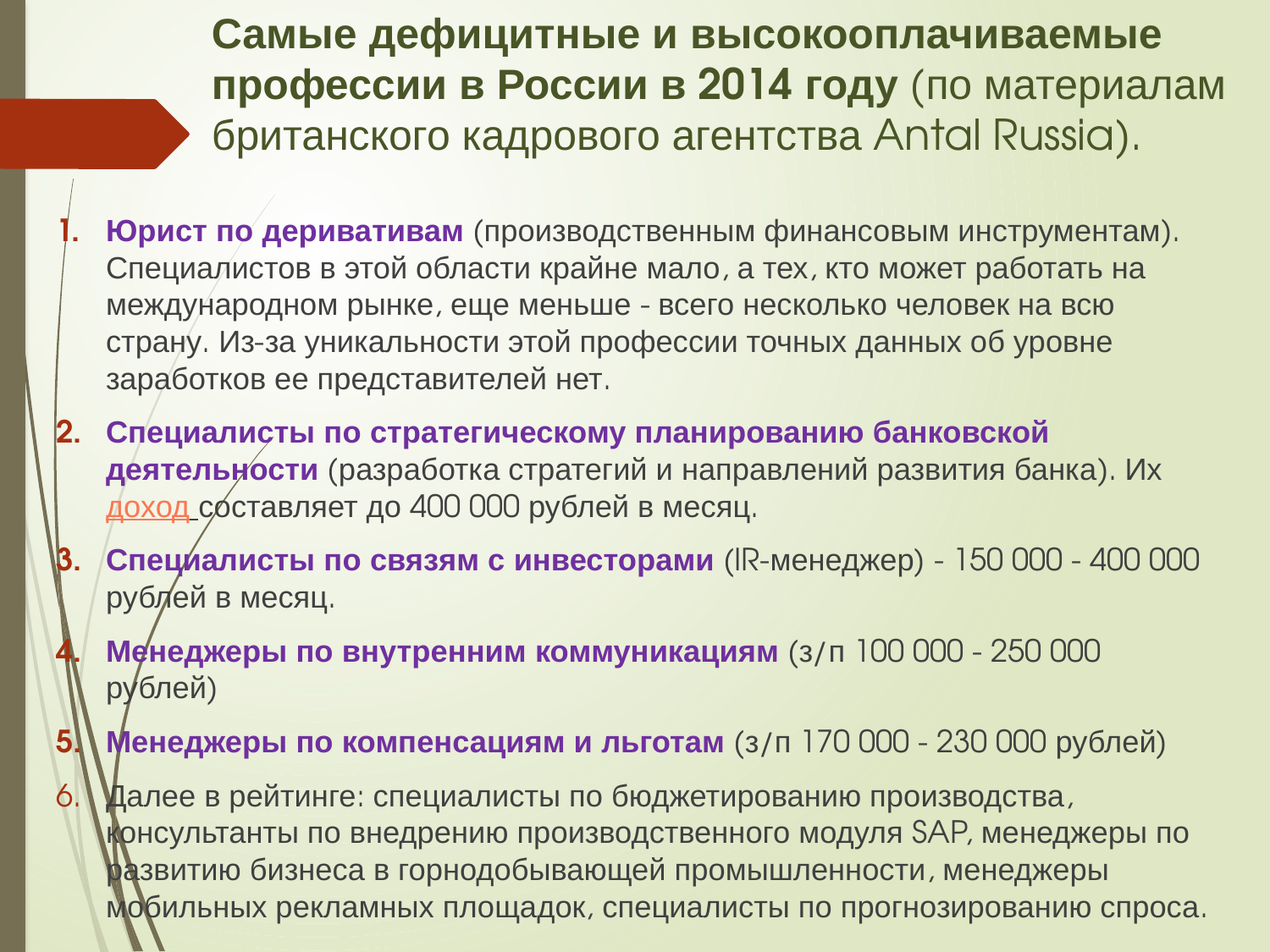

Самые дефицитные и высокооплачиваемые профессии в России в 2014 году (по материалам британского кадрового агентства Antal Russia).
Юрист по деривативам (производственным финансовым инструментам).  Специалистов в этой области крайне мало, а тех, кто может работать на международном рынке, еще меньше - всего несколько человек на всю страну. Из-за уникальности этой профессии точных данных об уровне заработков ее представителей нет.
Специалисты по стратегическому планированию банковской деятельности (разработка стратегий и направлений развития банка). Их доход составляет до 400 000 рублей в месяц.
Специалисты по связям с инвесторами (IR-менеджер) - 150 000 - 400 000 рублей в месяц.
Менеджеры по внутренним коммуникациям (з/п 100 000 - 250 000 рублей)
Менеджеры по компенсациям и льготам (з/п 170 000 - 230 000 рублей)
Далее в рейтинге: специалисты по бюджетированию производства, консультанты по внедрению производственного модуля SAP, менеджеры по развитию бизнеса в горнодобывающей промышленности, менеджеры мобильных рекламных площадок, специалисты по прогнозированию спроса.